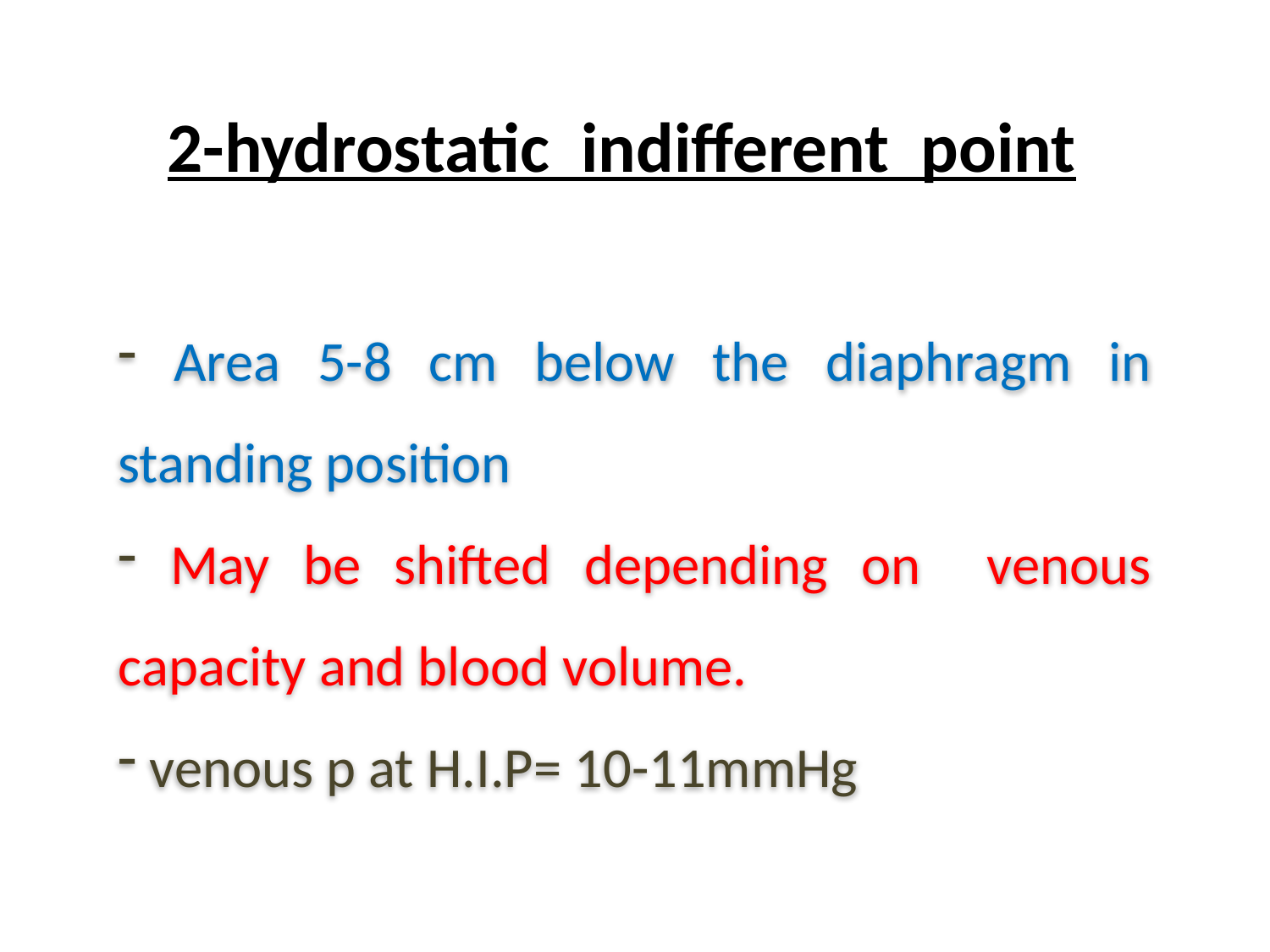

2-hydrostatic  indifferent  point
 Area 5-8 cm below the diaphragm in standing position
 May be shifted depending on  venous capacity and blood volume.
 venous p at H.I.P= 10-11mmHg